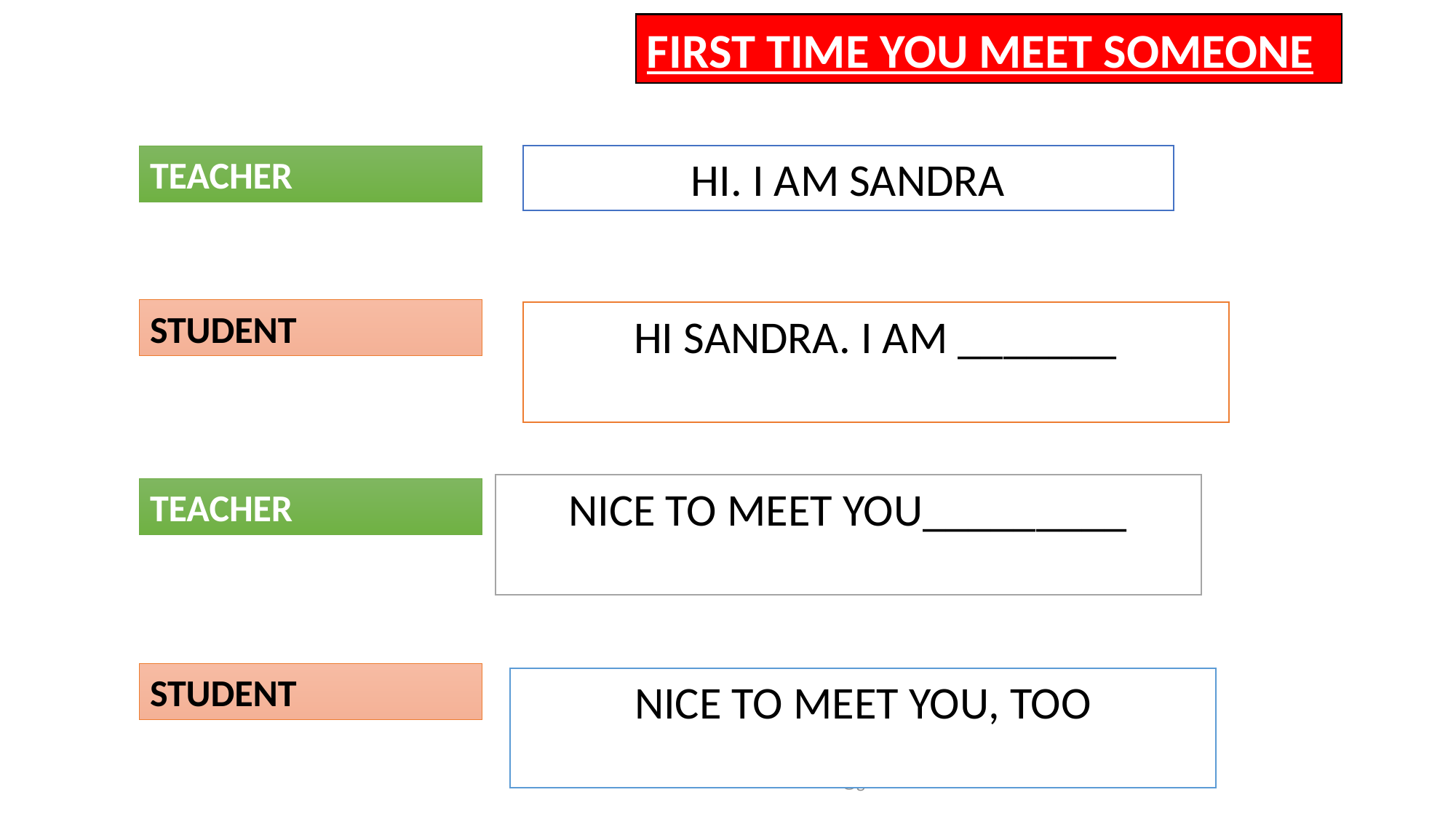

FIRST TIME YOU MEET SOMEONE
HI. I AM SANDRA
TEACHER
STUDENT
HI SANDRA. I AM _______

NICE TO MEET YOU_________

TEACHER
STUDENT
NICE TO MEET YOU, TOO

DIDACTICA LEARNING  didactica.online.edu@gmail.com